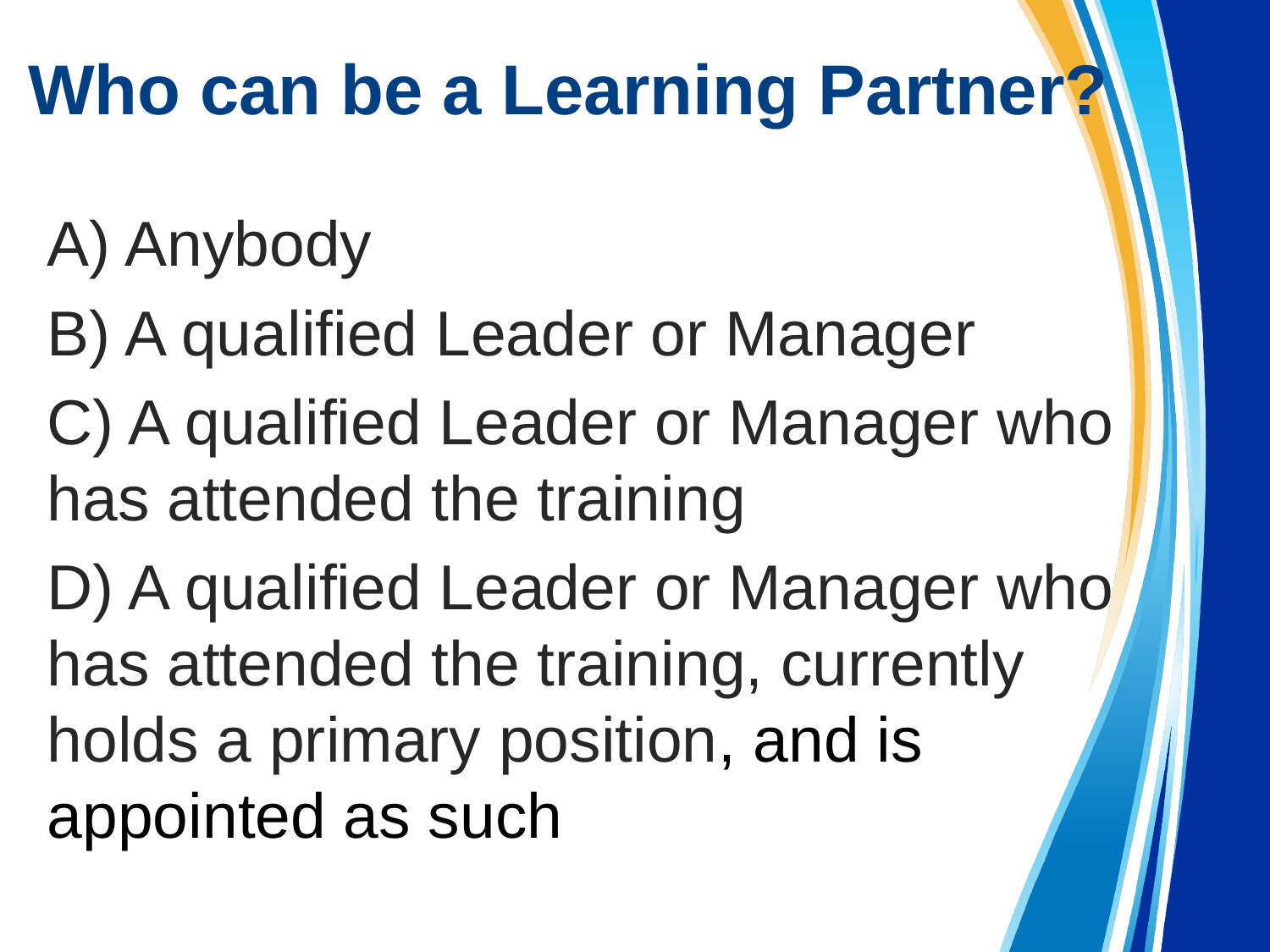

# Who can be a Learning Partner?
A) Anybody
B) A qualified Leader or Manager
C) A qualified Leader or Manager who has attended the training
D) A qualified Leader or Manager who has attended the training, currently holds a primary position, and is appointed as such